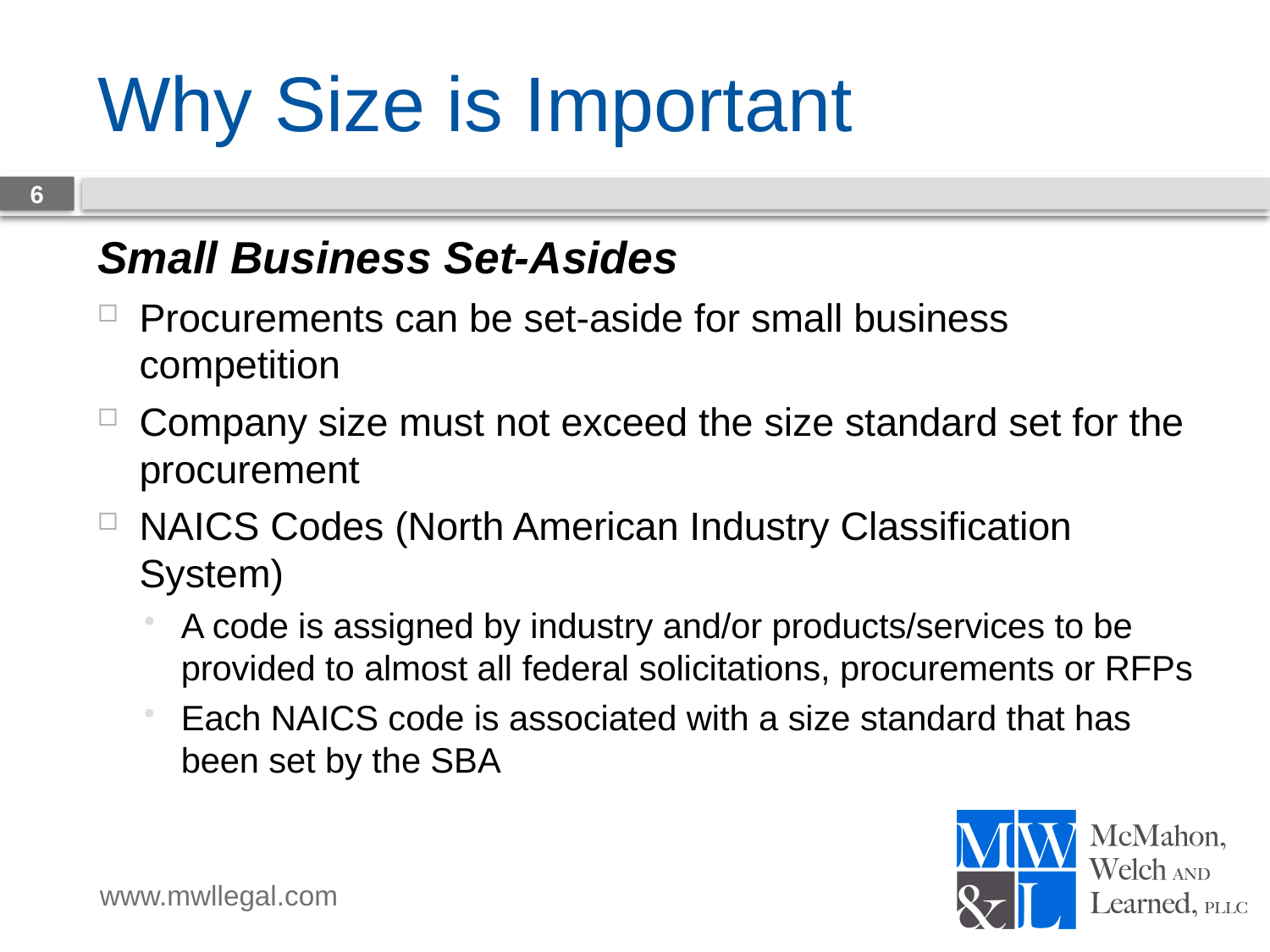

# Why Size is Important
6
Small Business Set-Asides
Procurements can be set-aside for small business competition
Company size must not exceed the size standard set for the procurement
NAICS Codes (North American Industry Classification System)
A code is assigned by industry and/or products/services to be provided to almost all federal solicitations, procurements or RFPs
Each NAICS code is associated with a size standard that has been set by the SBA